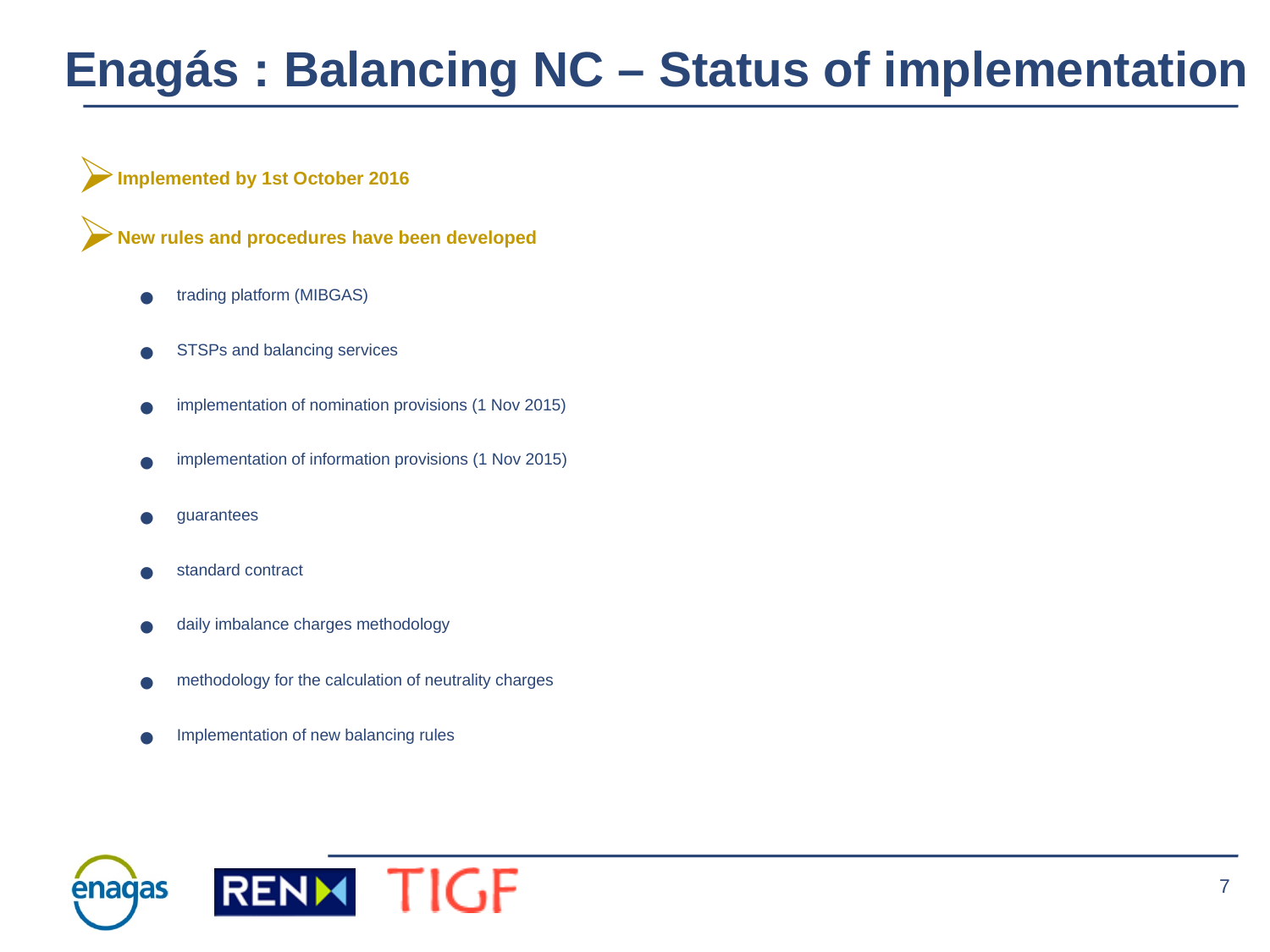

Enagás : Balancing NC – Status of implementation
Implemented by 1st October 2016
New rules and procedures have been developed
trading platform (MIBGAS)
STSPs and balancing services
implementation of nomination provisions (1 Nov 2015)
implementation of information provisions (1 Nov 2015)
guarantees
standard contract
daily imbalance charges methodology
methodology for the calculation of neutrality charges
Implementation of new balancing rules